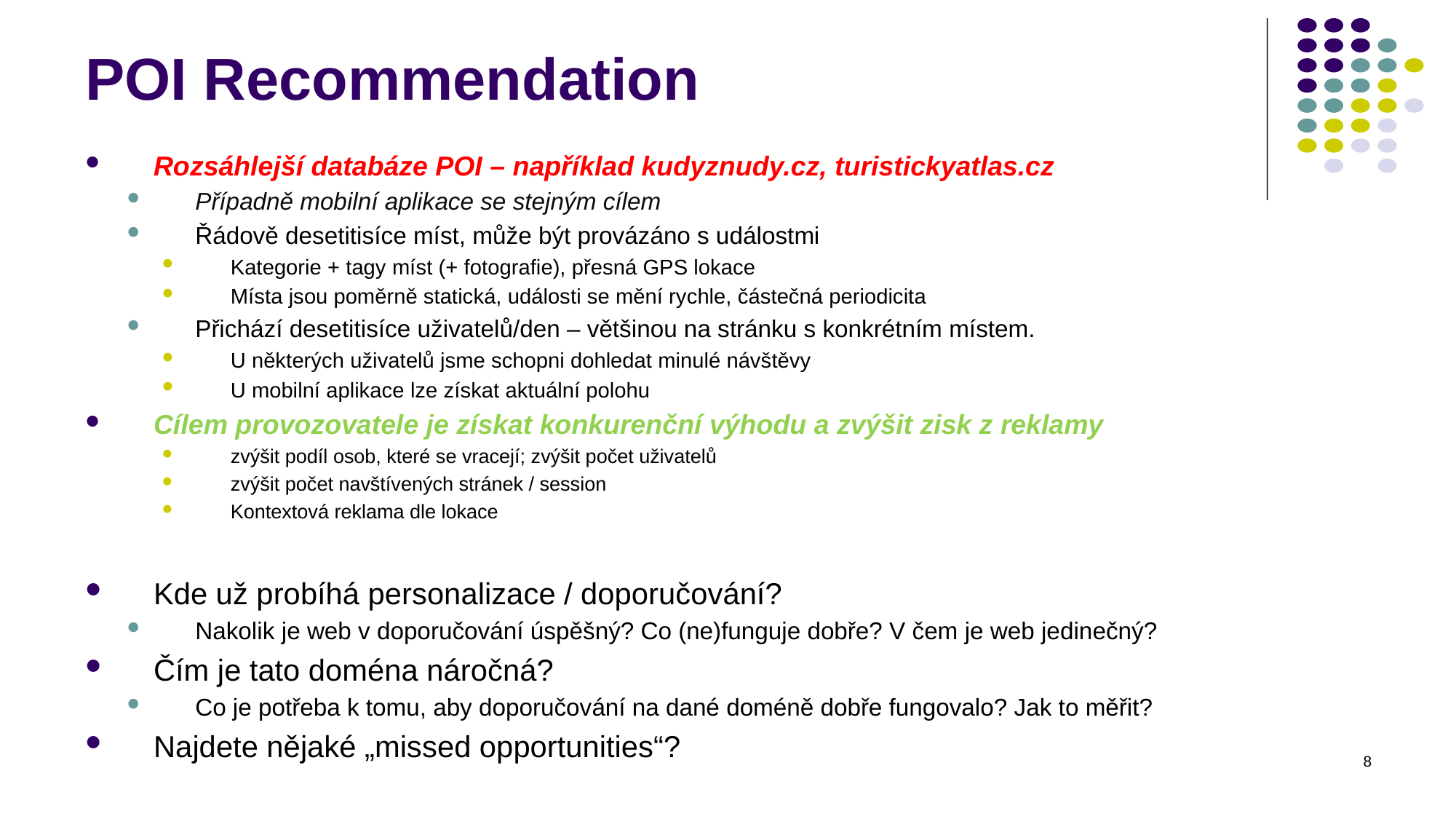

POI Recommendation
Rozsáhlejší databáze POI – například kudyznudy.cz, turistickyatlas.cz
Případně mobilní aplikace se stejným cílem
Řádově desetitisíce míst, může být provázáno s událostmi
Kategorie + tagy míst (+ fotografie), přesná GPS lokace
Místa jsou poměrně statická, události se mění rychle, částečná periodicita
Přichází desetitisíce uživatelů/den – většinou na stránku s konkrétním místem.
U některých uživatelů jsme schopni dohledat minulé návštěvy
U mobilní aplikace lze získat aktuální polohu
Cílem provozovatele je získat konkurenční výhodu a zvýšit zisk z reklamy
zvýšit podíl osob, které se vracejí; zvýšit počet uživatelů
zvýšit počet navštívených stránek / session
Kontextová reklama dle lokace

Kde už probíhá personalizace / doporučování?
Nakolik je web v doporučování úspěšný? Co (ne)funguje dobře? V čem je web jedinečný?
Čím je tato doména náročná?
Co je potřeba k tomu, aby doporučování na dané doméně dobře fungovalo? Jak to měřit?
Najdete nějaké „missed opportunities“?
8